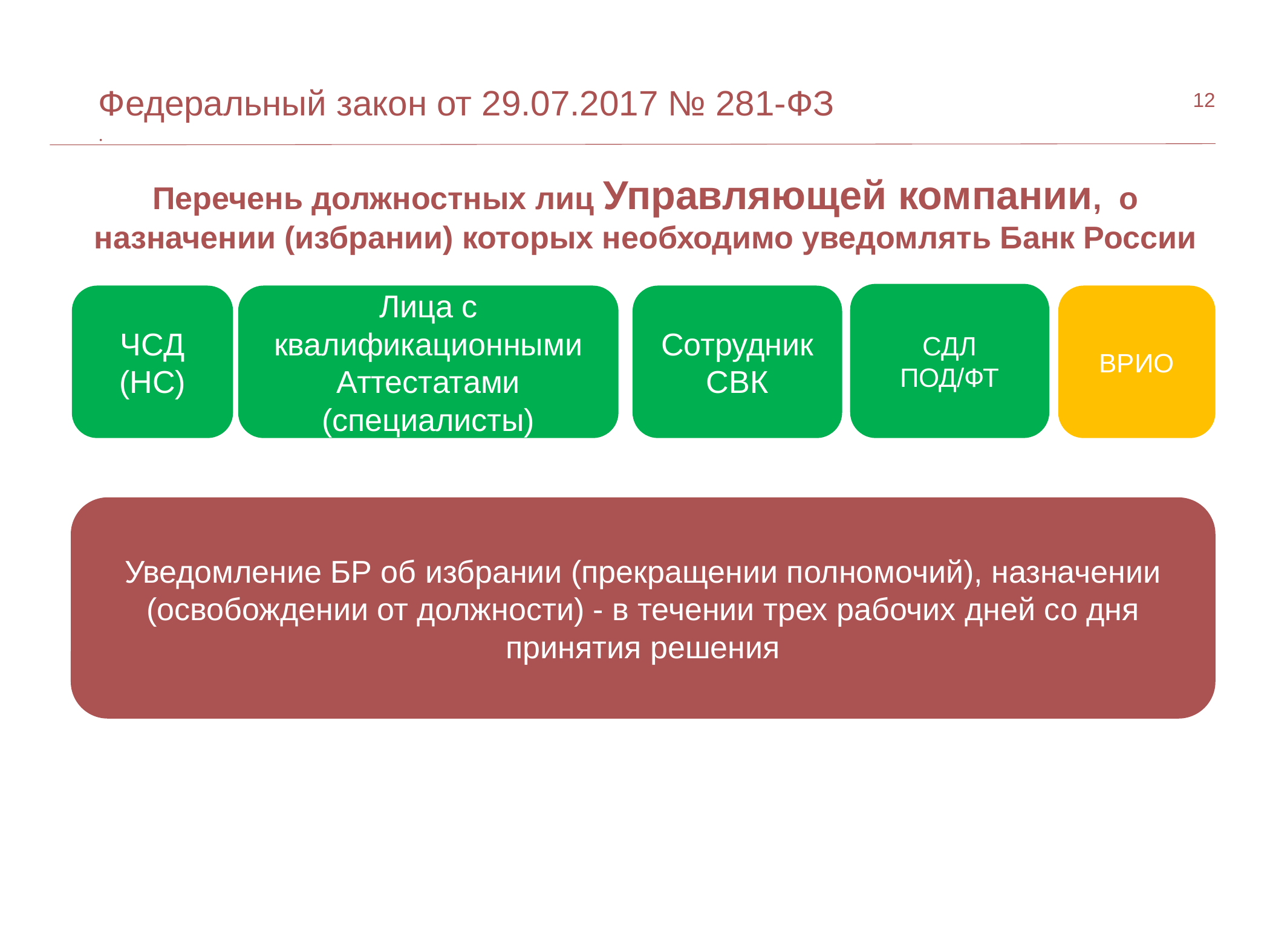

Федеральный закон от 29.07.2017 № 281-ФЗ
.
12
Перечень должностных лиц Управляющей компании,  о назначении (избрании) которых необходимо уведомлять Банк России

ЕИО, Заместитель ЕИО,
Член КИО, Руководитель филиала СО

СДЛ ПОД/ФТ
ЧСД (НС)
Лица с квалификационными Аттестатами (специалисты)
ВРИО
Сотрудник СВК
Уведомление БР об избрании (прекращении полномочий), назначении (освобождении от должности) - в течении трех рабочих дней со дня принятия решения